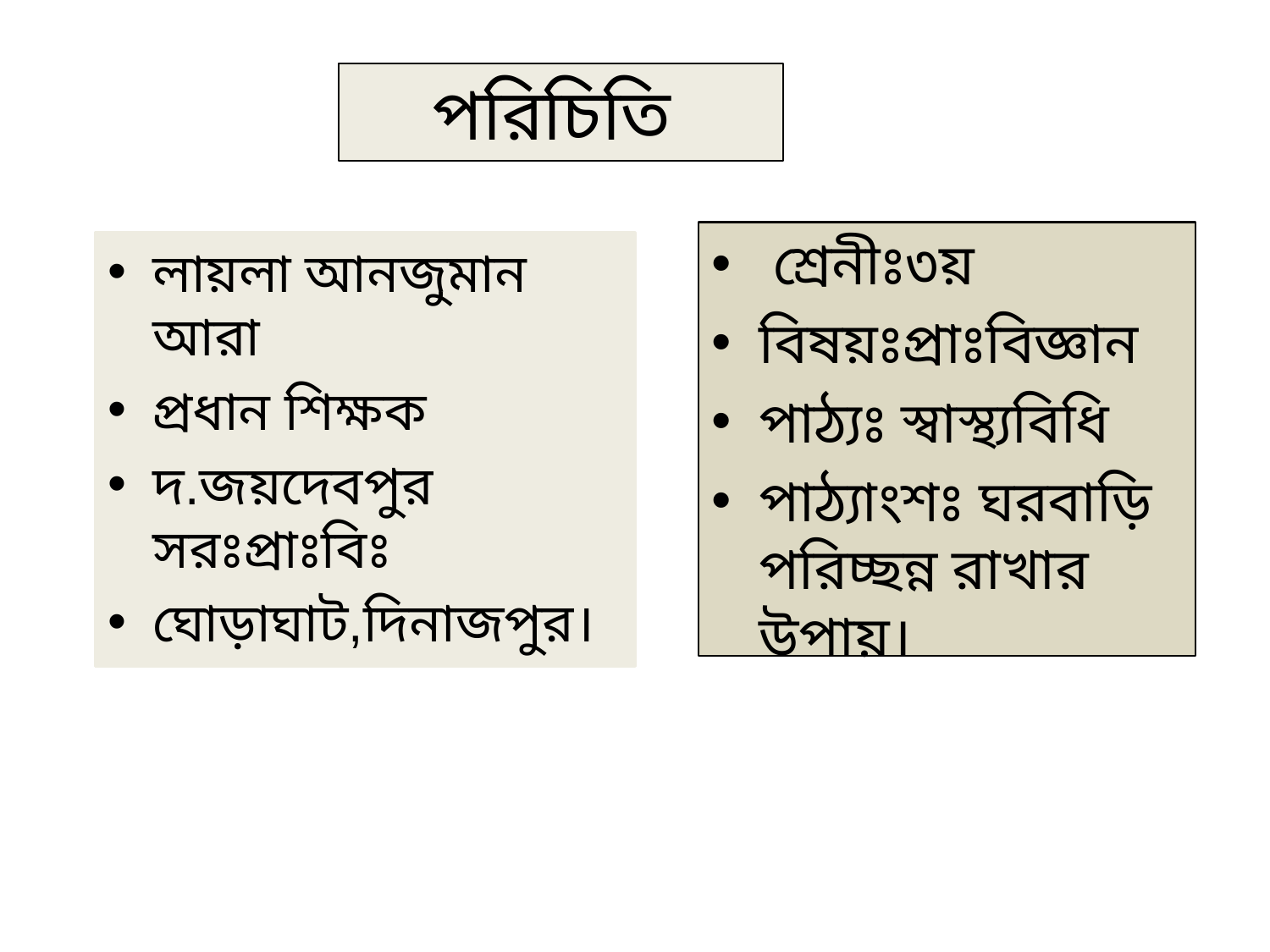

পরিচিতি
 শ্রেনীঃ৩য়
বিষয়ঃপ্রাঃবিজ্ঞান
পাঠ্যঃ স্বাস্থ্যবিধি
পাঠ্যাংশঃ ঘরবাড়ি পরিচ্ছন্ন রাখার উপায়।
লায়লা আনজুমান আরা
প্রধান শিক্ষক
দ.জয়দেবপুর সরঃপ্রাঃবিঃ
ঘোড়াঘাট,দিনাজপুর।